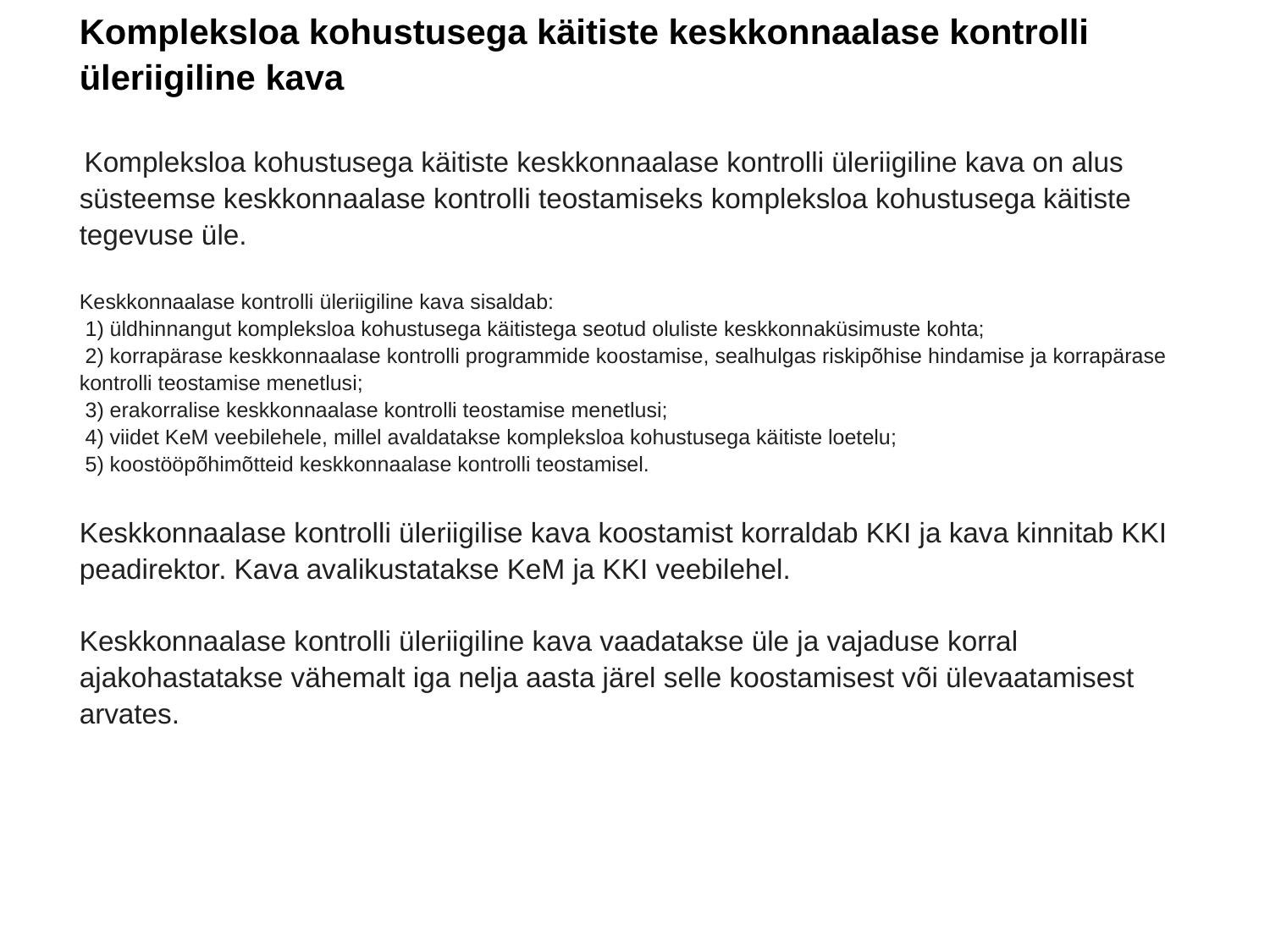

Kompleksloa kohustusega käitiste keskkonnaalase kontrolli üleriigiline kava

 Kompleksloa kohustusega käitiste keskkonnaalase kontrolli üleriigiline kava on alus süsteemse keskkonnaalase kontrolli teostamiseks kompleksloa kohustusega käitiste tegevuse üle.

Keskkonnaalase kontrolli üleriigiline kava sisaldab:
 1) üldhinnangut kompleksloa kohustusega käitistega seotud oluliste keskkonnaküsimuste kohta;
 2) korrapärase keskkonnaalase kontrolli programmide koostamise, sealhulgas riskipõhise hindamise ja korrapärase kontrolli teostamise menetlusi;
 3) erakorralise keskkonnaalase kontrolli teostamise menetlusi;
 4) viidet KeM veebilehele, millel avaldatakse kompleksloa kohustusega käitiste loetelu;
 5) koostööpõhimõtteid keskkonnaalase kontrolli teostamisel.

Keskkonnaalase kontrolli üleriigilise kava koostamist korraldab KKI ja kava kinnitab KKI peadirektor. Kava avalikustatakse KeM ja KKI veebilehel.

Keskkonnaalase kontrolli üleriigiline kava vaadatakse üle ja vajaduse korral ajakohastatakse vähemalt iga nelja aasta järel selle koostamisest või ülevaatamisest arvates.